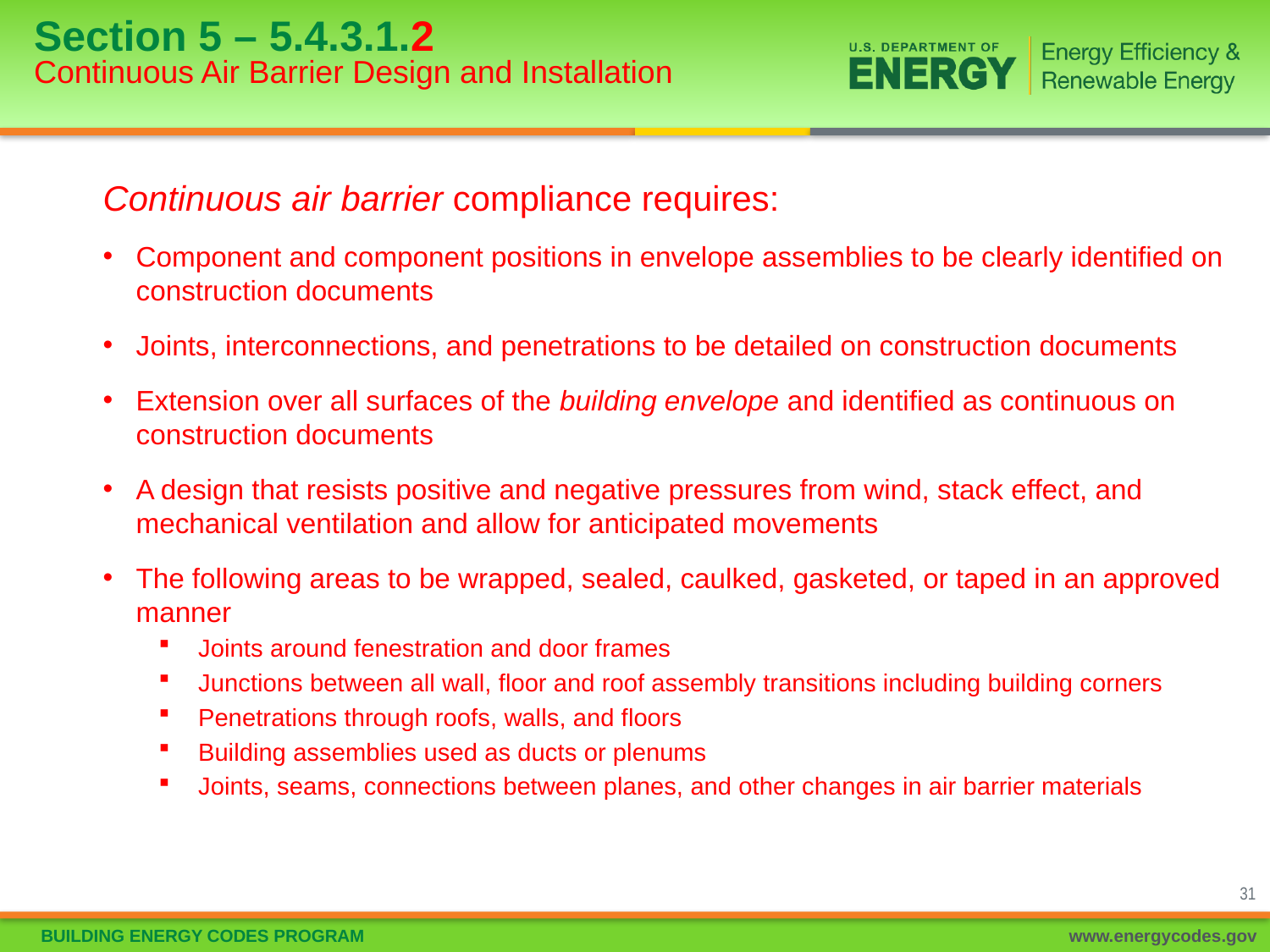

Section 5 – 5.4.3.1.2
Continuous Air Barrier Design and Installation
Continuous air barrier compliance requires:
Component and component positions in envelope assemblies to be clearly identified on construction documents
Joints, interconnections, and penetrations to be detailed on construction documents
Extension over all surfaces of the building envelope and identified as continuous on construction documents
A design that resists positive and negative pressures from wind, stack effect, and mechanical ventilation and allow for anticipated movements
The following areas to be wrapped, sealed, caulked, gasketed, or taped in an approved manner
Joints around fenestration and door frames
Junctions between all wall, floor and roof assembly transitions including building corners
Penetrations through roofs, walls, and floors
Building assemblies used as ducts or plenums
Joints, seams, connections between planes, and other changes in air barrier materials